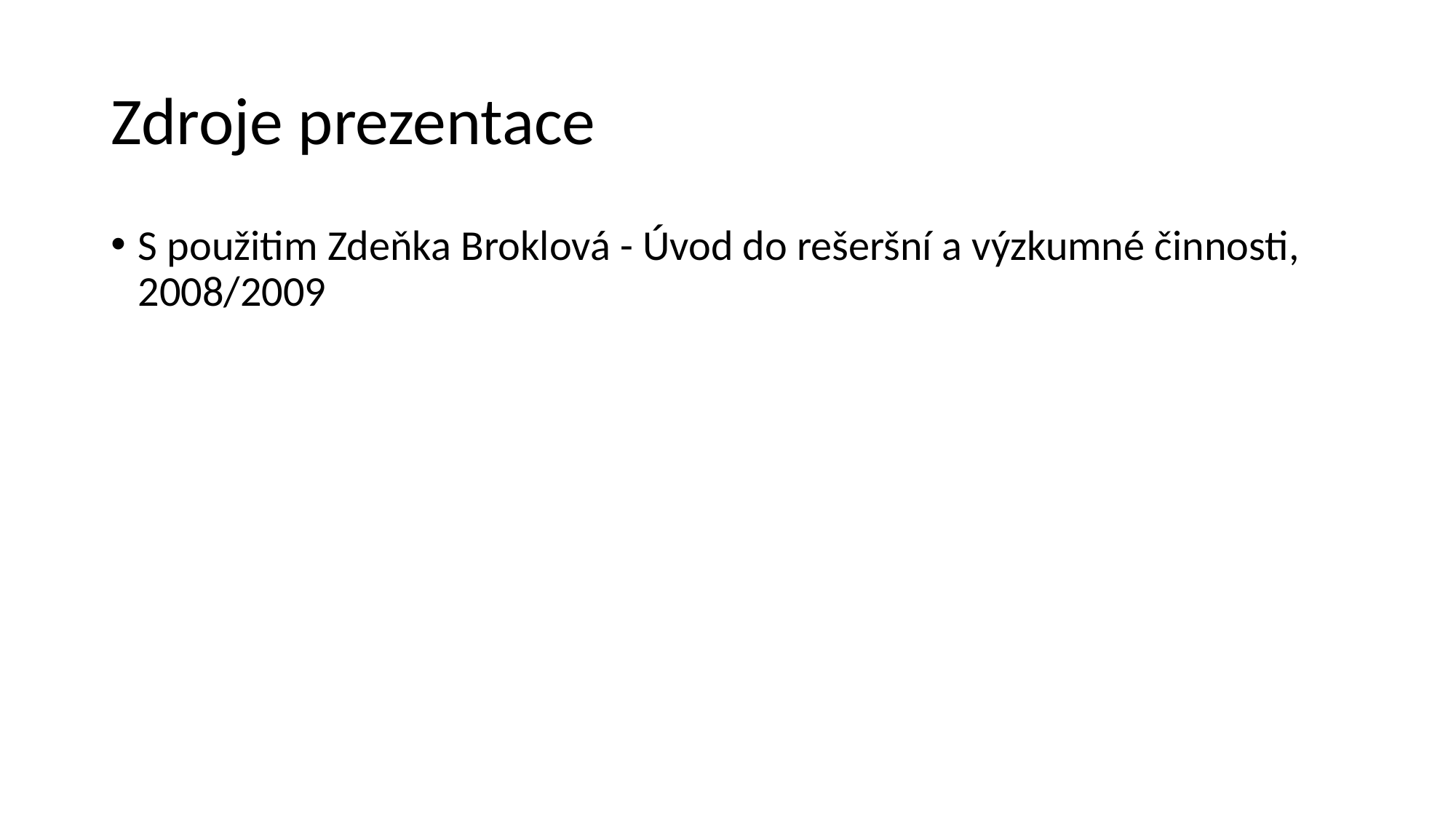

# Zdroje prezentace
S použitim Zdeňka Broklová - Úvod do rešeršní a výzkumné činnosti, 2008/2009